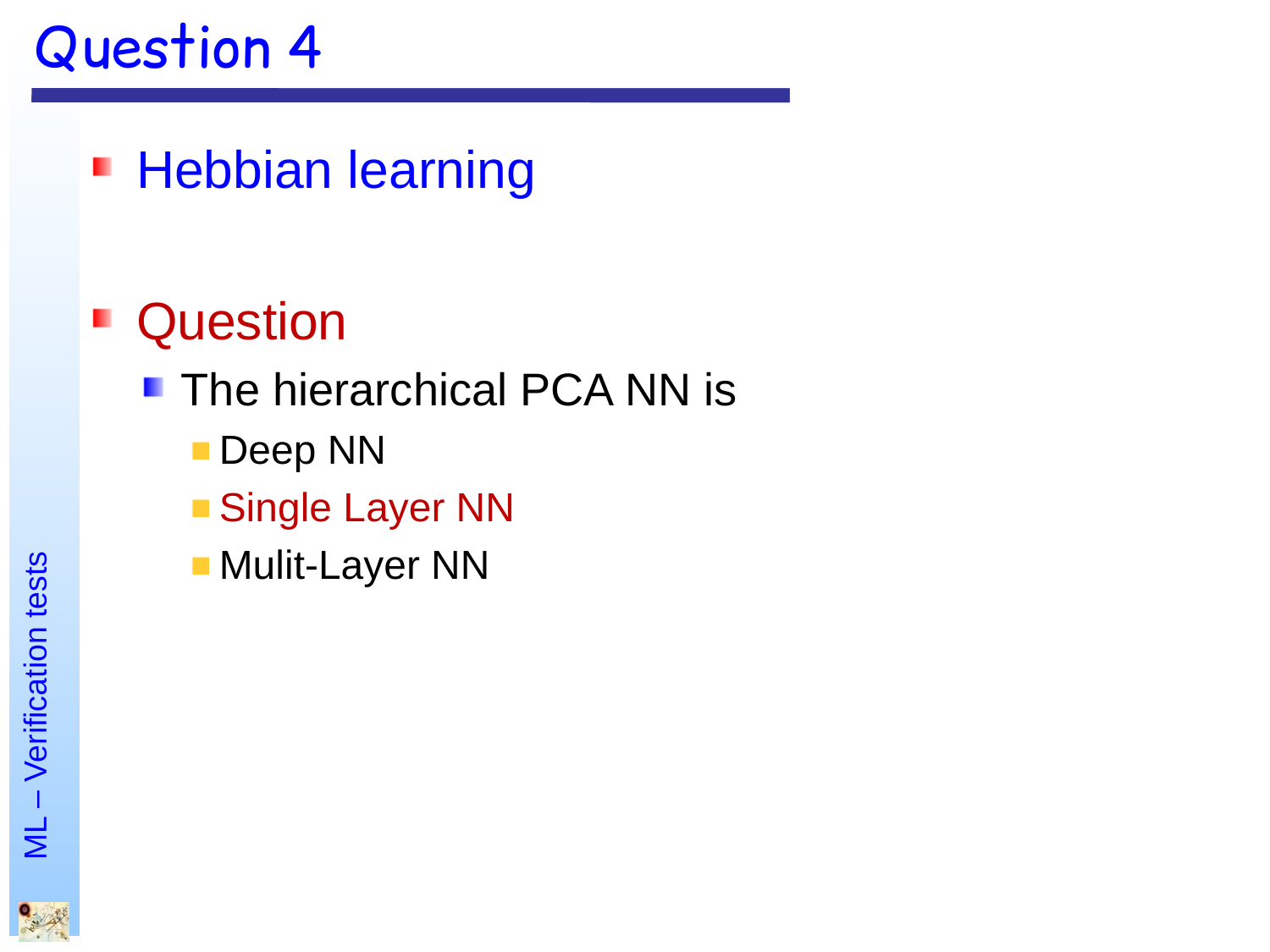

# Question 4

Hebbian learning

Question
The hierarchical PCA NN is
Deep NN
Single Layer NN
Mulit-Layer NN
.